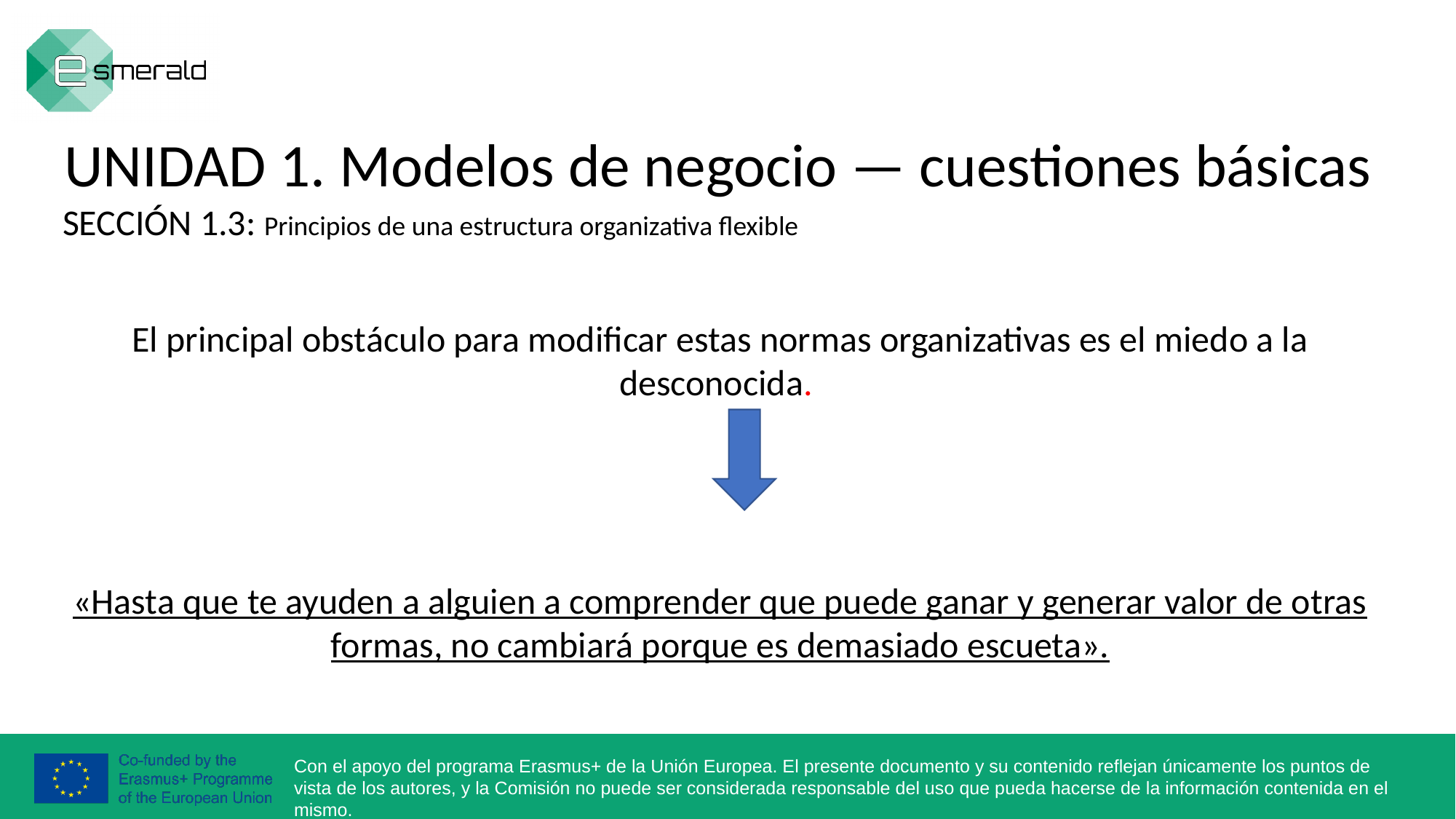

UNIDAD 1. Modelos de negocio — cuestiones básicas
SECCIÓN 1.3: Principios de una estructura organizativa flexible

El principal obstáculo para modificar estas normas organizativas es el miedo a la desconocida.

«Hasta que te ayuden a alguien a comprender que puede ganar y generar valor de otras formas, no cambiará porque es demasiado escueta».